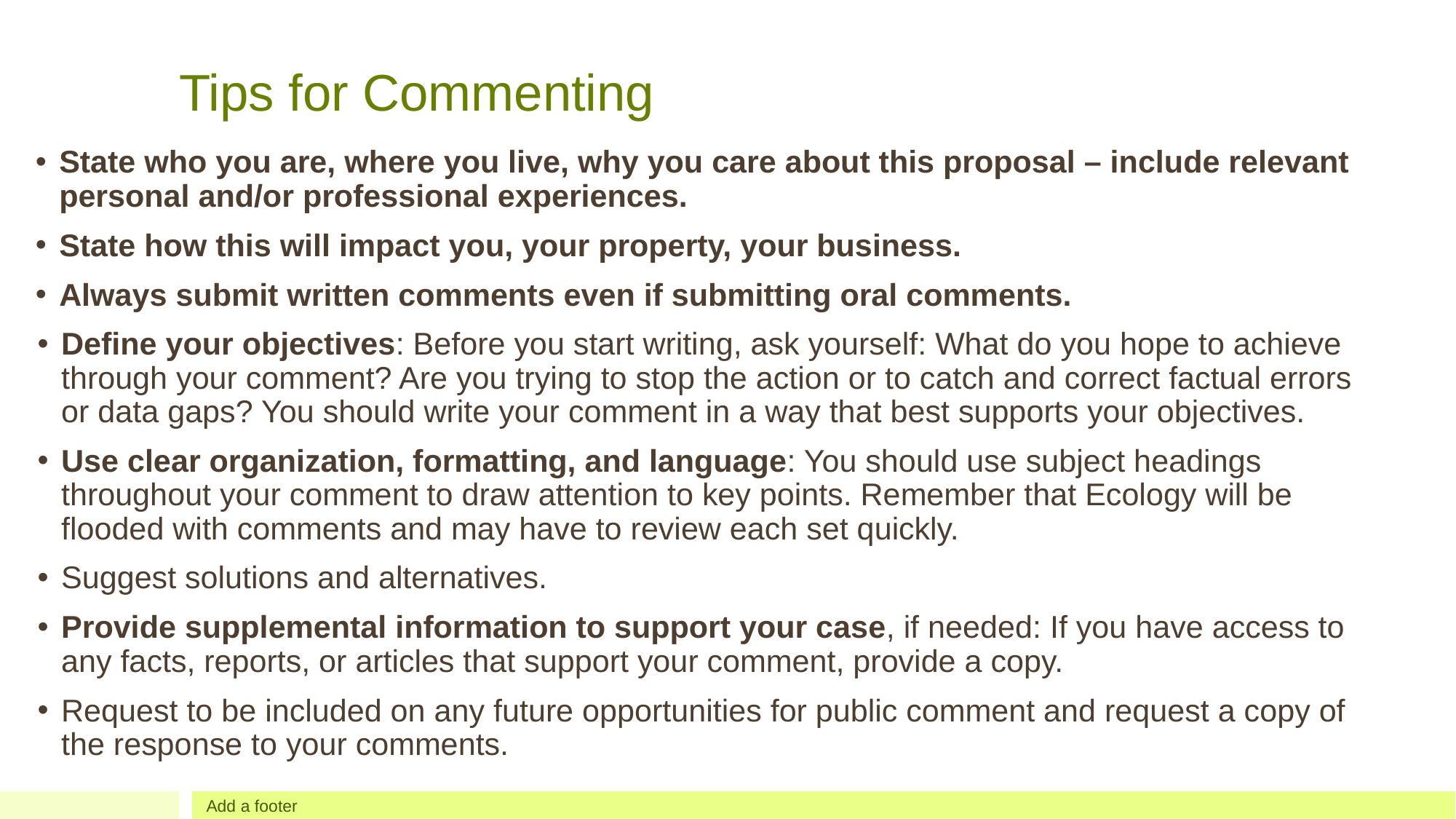

# Tips for Commenting
State who you are, where you live, why you care about this proposal – include relevant personal and/or professional experiences.
State how this will impact you, your property, your business.
Always submit written comments even if submitting oral comments.
Define your objectives: Before you start writing, ask yourself: What do you hope to achieve through your comment? Are you trying to stop the action or to catch and correct factual errors or data gaps? You should write your comment in a way that best supports your objectives.
Use clear organization, formatting, and language: You should use subject headings throughout your comment to draw attention to key points. Remember that Ecology will be flooded with comments and may have to review each set quickly.
Suggest solutions and alternatives.
Provide supplemental information to support your case, if needed: If you have access to any facts, reports, or articles that support your comment, provide a copy.
Request to be included on any future opportunities for public comment and request a copy of the response to your comments.

Add a footer